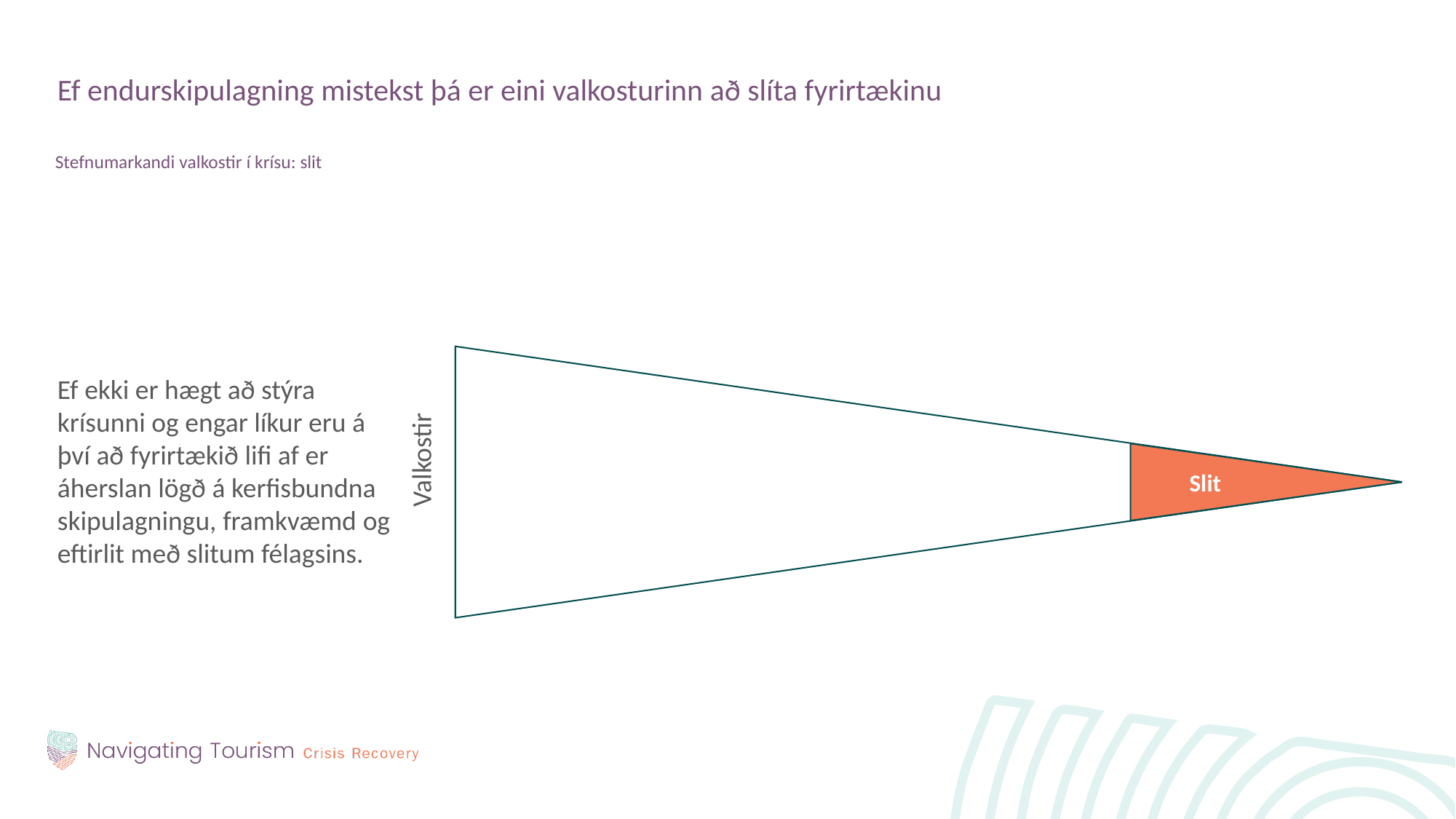

Ef endurskipulagning mistekst þá er eini valkosturinn að slíta fyrirtækinu
Stefnumarkandi valkostir í krísu: slit

Ef ekki er hægt að stýra krísunni og engar líkur eru á því að fyrirtækið lifi af er áherslan lögð á kerfisbundna skipulagningu, framkvæmd og eftirlit með slitum félagsins.

Valkostir
Strategic Options
Slit